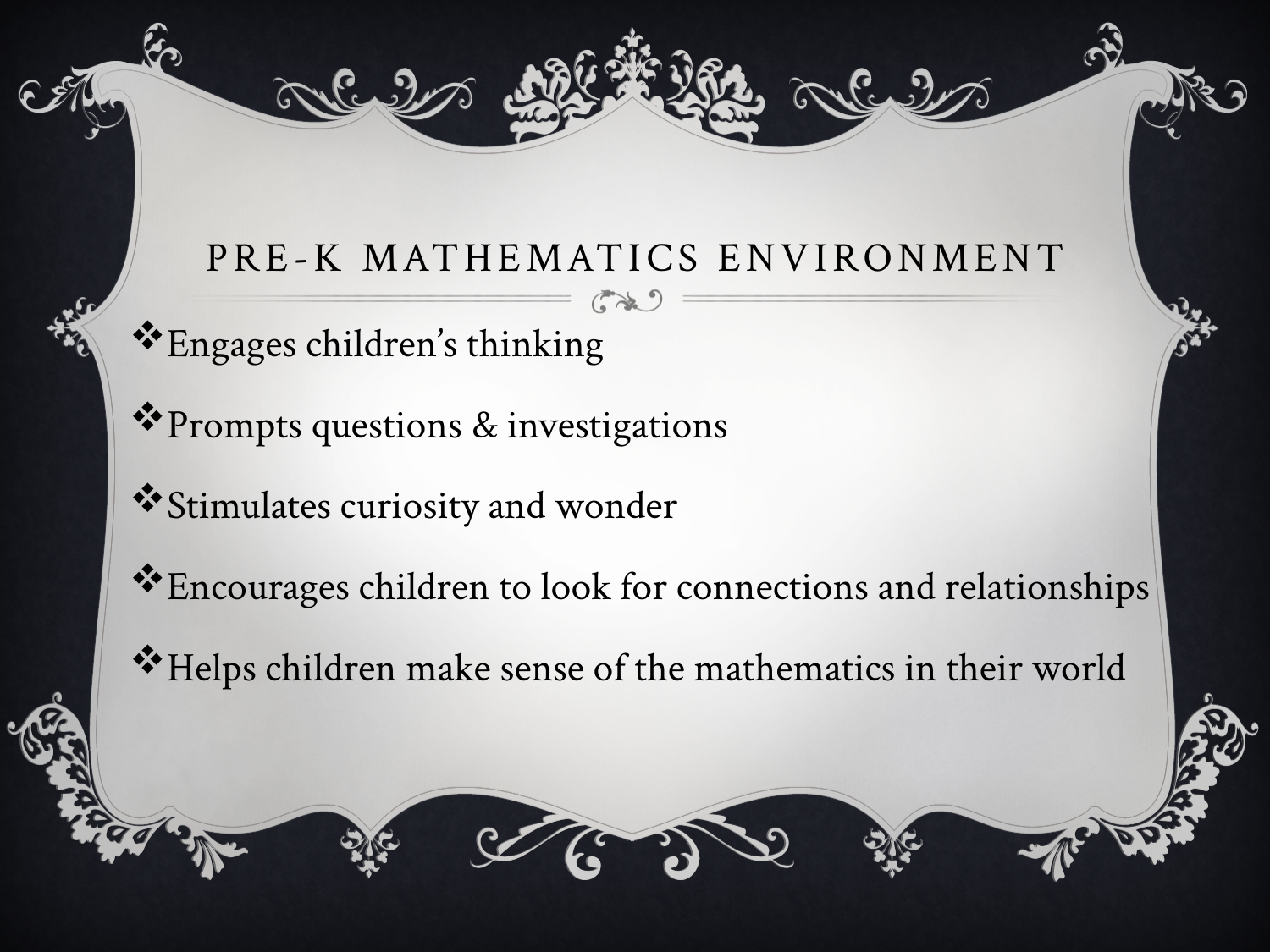

# Pre-K Mathematics Environment
Engages children’s thinking
Prompts questions & investigations
Stimulates curiosity and wonder
Encourages children to look for connections and relationships
Helps children make sense of the mathematics in their world